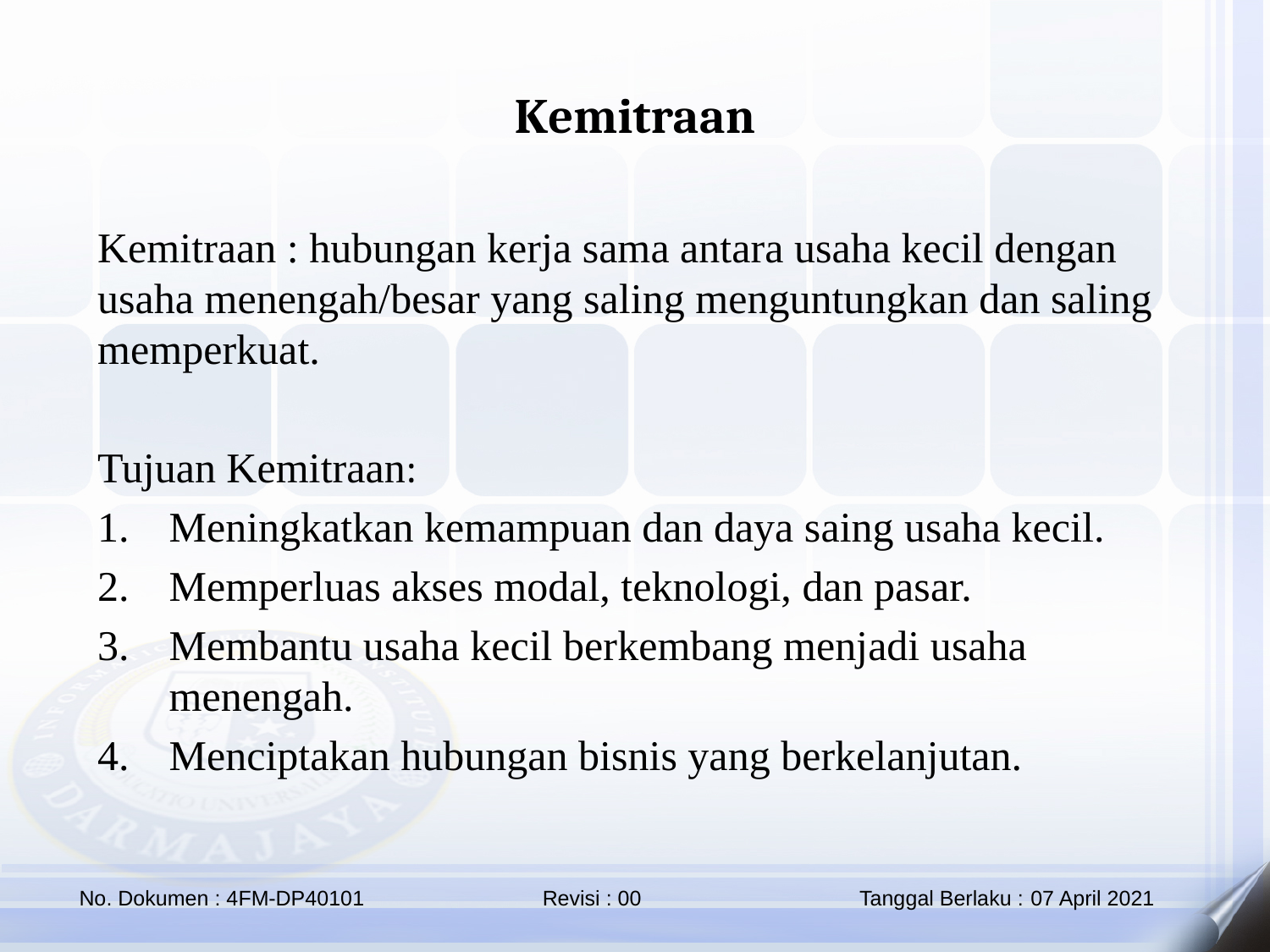

Kemitraan

Kemitraan : hubungan kerja sama antara usaha kecil dengan usaha menengah/besar yang saling menguntungkan dan saling memperkuat.

Tujuan Kemitraan:
Meningkatkan kemampuan dan daya saing usaha kecil.
Memperluas akses modal, teknologi, dan pasar.
Membantu usaha kecil berkembang menjadi usaha menengah.
Menciptakan hubungan bisnis yang berkelanjutan.